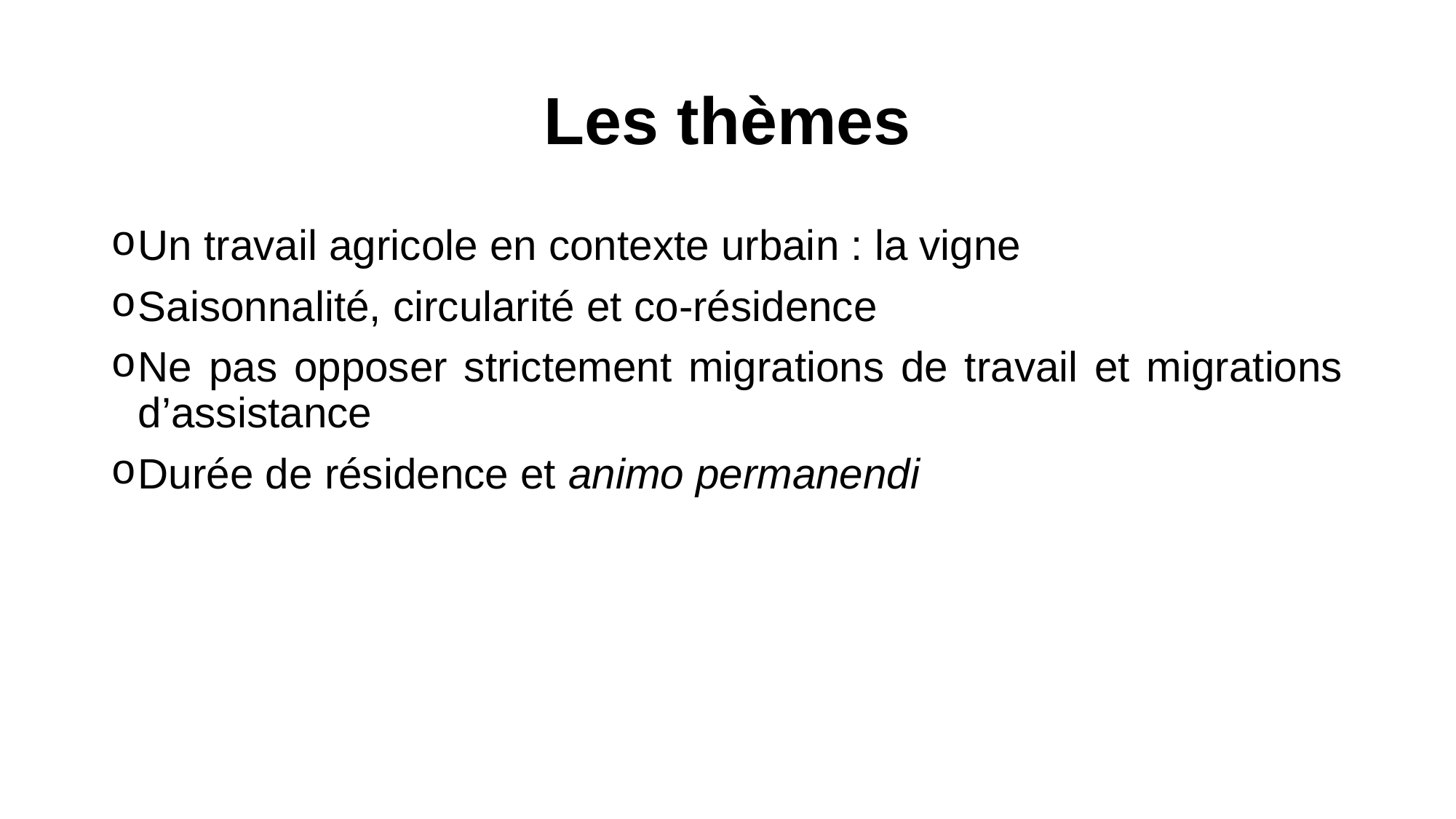

# Les thèmes
Un travail agricole en contexte urbain : la vigne
Saisonnalité, circularité et co-résidence
Ne pas opposer strictement migrations de travail et migrations d’assistance
Durée de résidence et animo permanendi